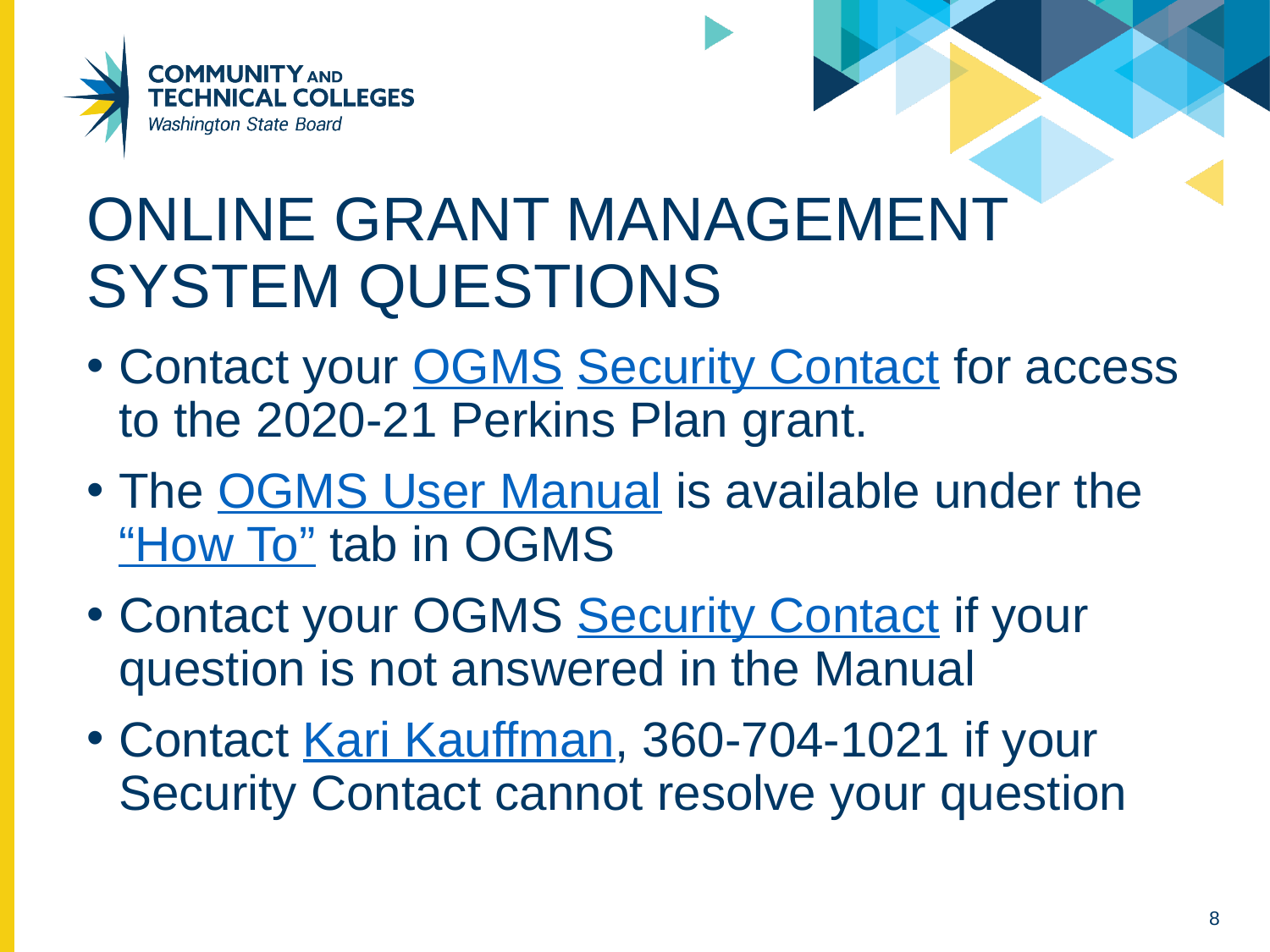

# Online Grant Management system Questions
Contact your OGMS Security Contact for access to the 2020-21 Perkins Plan grant.
The OGMS User Manual is available under the “How To” tab in OGMS
Contact your OGMS Security Contact if your question is not answered in the Manual
Contact Kari Kauffman, 360-704-1021 if your Security Contact cannot resolve your question
8